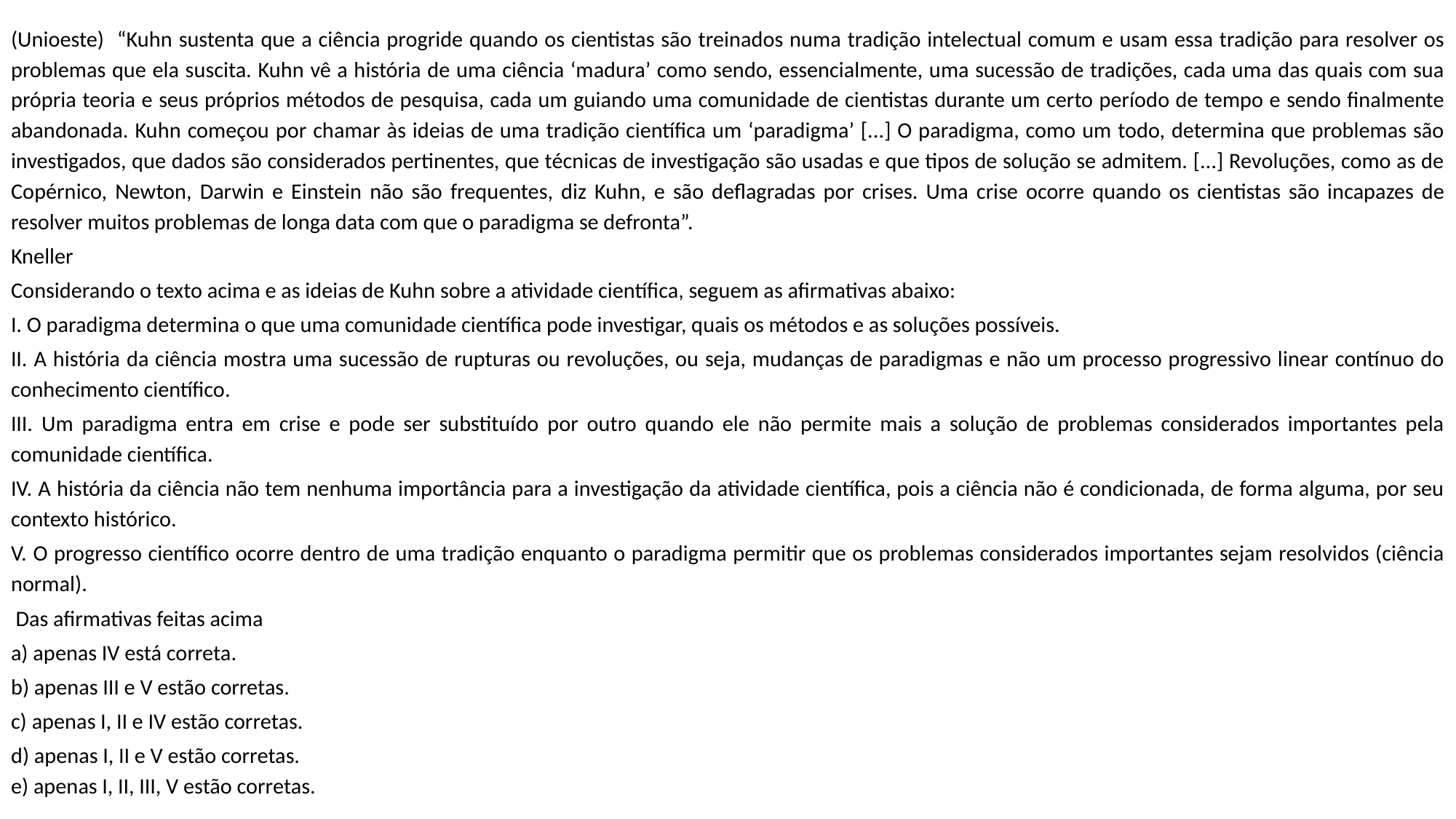

(Unioeste)  “Kuhn sustenta que a ciência progride quando os cientistas são treinados numa tradição intelectual comum e usam essa tradição para resolver os problemas que ela suscita. Kuhn vê a história de uma ciência ‘madura’ como sendo, essencialmente, uma sucessão de tradições, cada uma das quais com sua própria teoria e seus próprios métodos de pesquisa, cada um guiando uma comunidade de cientistas durante um certo período de tempo e sendo finalmente abandonada. Kuhn começou por chamar às ideias de uma tradição científica um ‘paradigma’ [...] O paradigma, como um todo, determina que problemas são investigados, que dados são considerados pertinentes, que técnicas de investigação são usadas e que tipos de solução se admitem. [...] Revoluções, como as de Copérnico, Newton, Darwin e Einstein não são frequentes, diz Kuhn, e são deflagradas por crises. Uma crise ocorre quando os cientistas são incapazes de resolver muitos problemas de longa data com que o paradigma se defronta”.
Kneller
Considerando o texto acima e as ideias de Kuhn sobre a atividade científica, seguem as afirmativas abaixo:
I. O paradigma determina o que uma comunidade científica pode investigar, quais os métodos e as soluções possíveis.
II. A história da ciência mostra uma sucessão de rupturas ou revoluções, ou seja, mudanças de paradigmas e não um processo progressivo linear contínuo do conhecimento científico.
III. Um paradigma entra em crise e pode ser substituído por outro quando ele não permite mais a solução de problemas considerados importantes pela comunidade científica.
IV. A história da ciência não tem nenhuma importância para a investigação da atividade científica, pois a ciência não é condicionada, de forma alguma, por seu contexto histórico.
V. O progresso científico ocorre dentro de uma tradição enquanto o paradigma permitir que os problemas considerados importantes sejam resolvidos (ciência normal).
 Das afirmativas feitas acima
a) apenas IV está correta.
b) apenas III e V estão corretas.
c) apenas I, II e IV estão corretas.
d) apenas I, II e V estão corretas.
e) apenas I, II, III, V estão corretas.